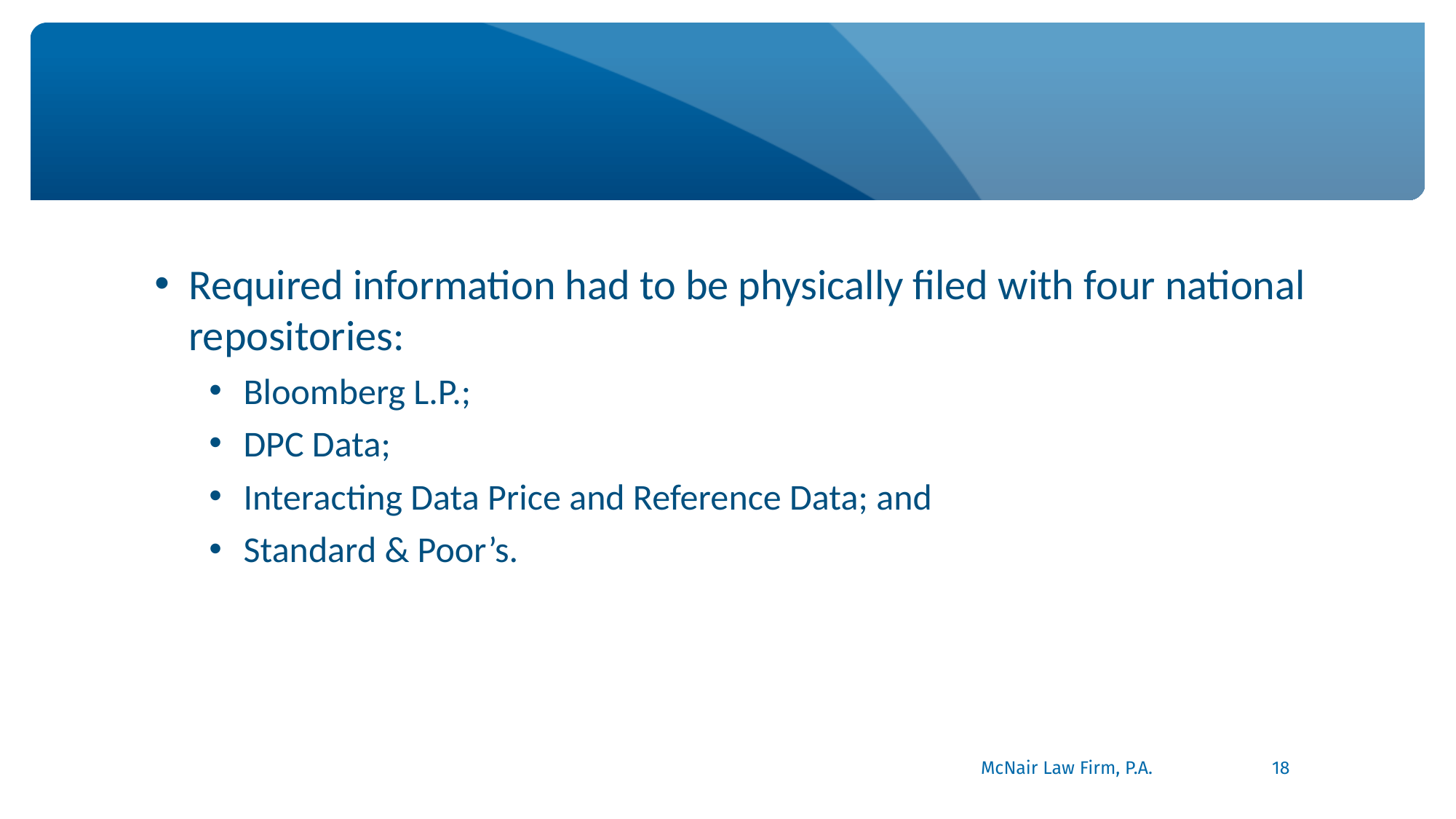

Required information had to be physically filed with four national repositories:
Bloomberg L.P.;
DPC Data;
Interacting Data Price and Reference Data; and
Standard & Poor’s.

#
McNair Law Firm, P.A.
18